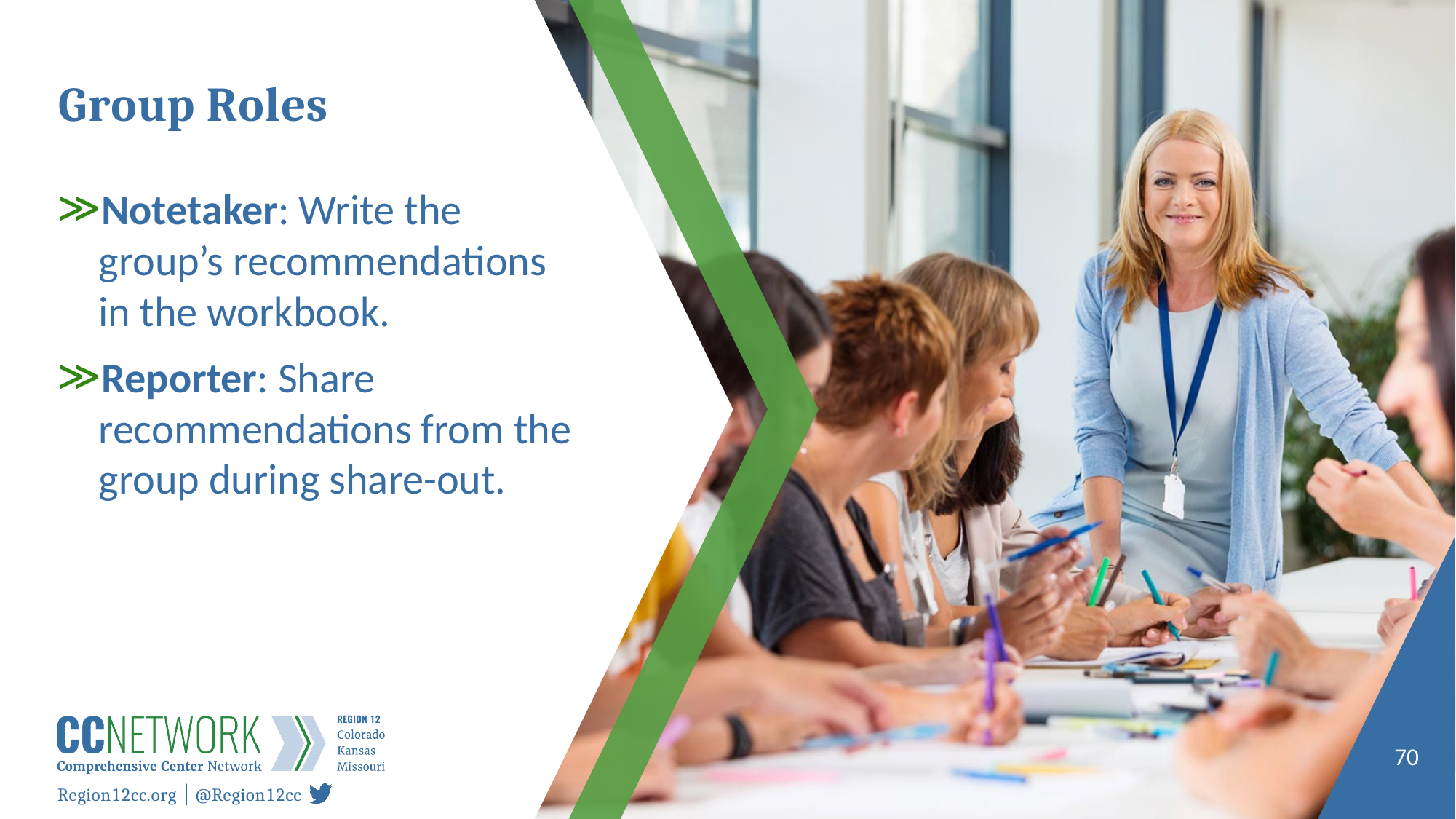

# Group Roles
Notetaker: Write the group’s recommendations in the workbook.
Reporter: Share recommendations from the group during share-out.
70